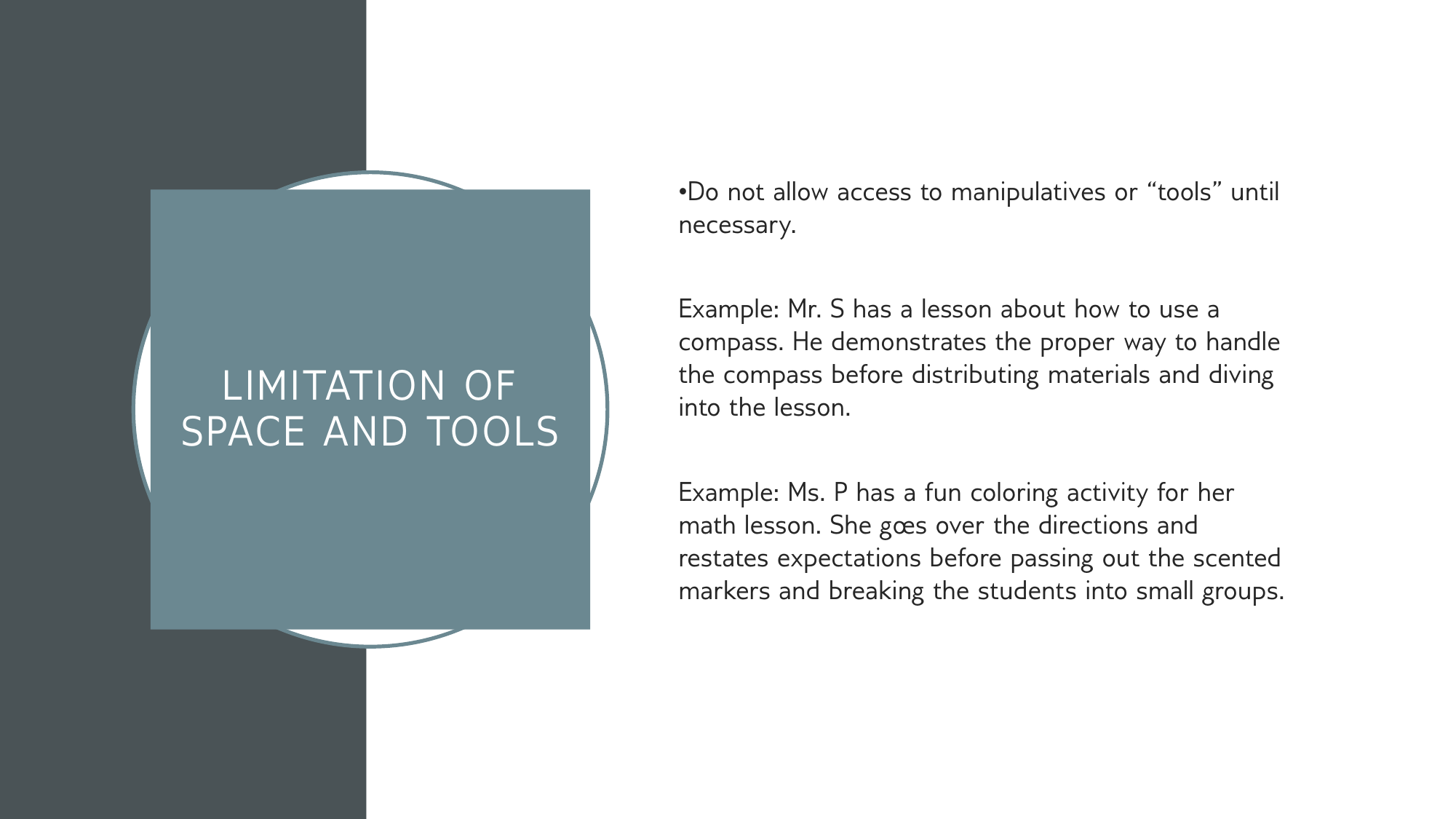

•Do not allow access to manipulatives or “tools” until necessary.

Example: Mr. S has a lesson about how to use a compass. He demonstrates the proper way to handle the compass before distributing materials and diving into the lesson.

Example: Ms. P has a fun coloring activity for her math lesson. She goes over the directions and restates expectations before passing out the scented markers and breaking the students into small groups.

# Limitation of space and tools